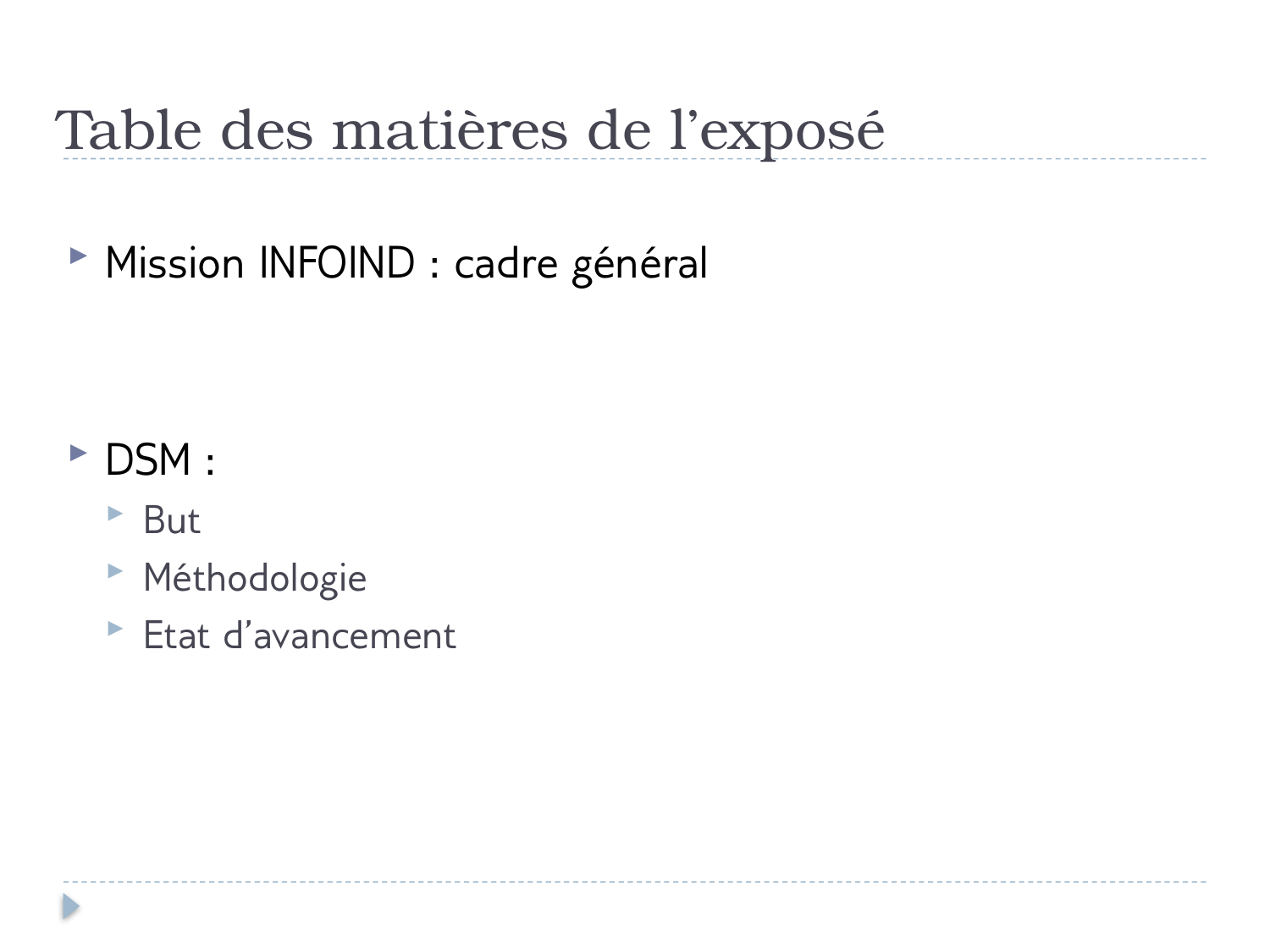

# Table des matières de l’exposé
Mission INFOIND : cadre général

DSM :
But
Méthodologie
Etat d’avancement